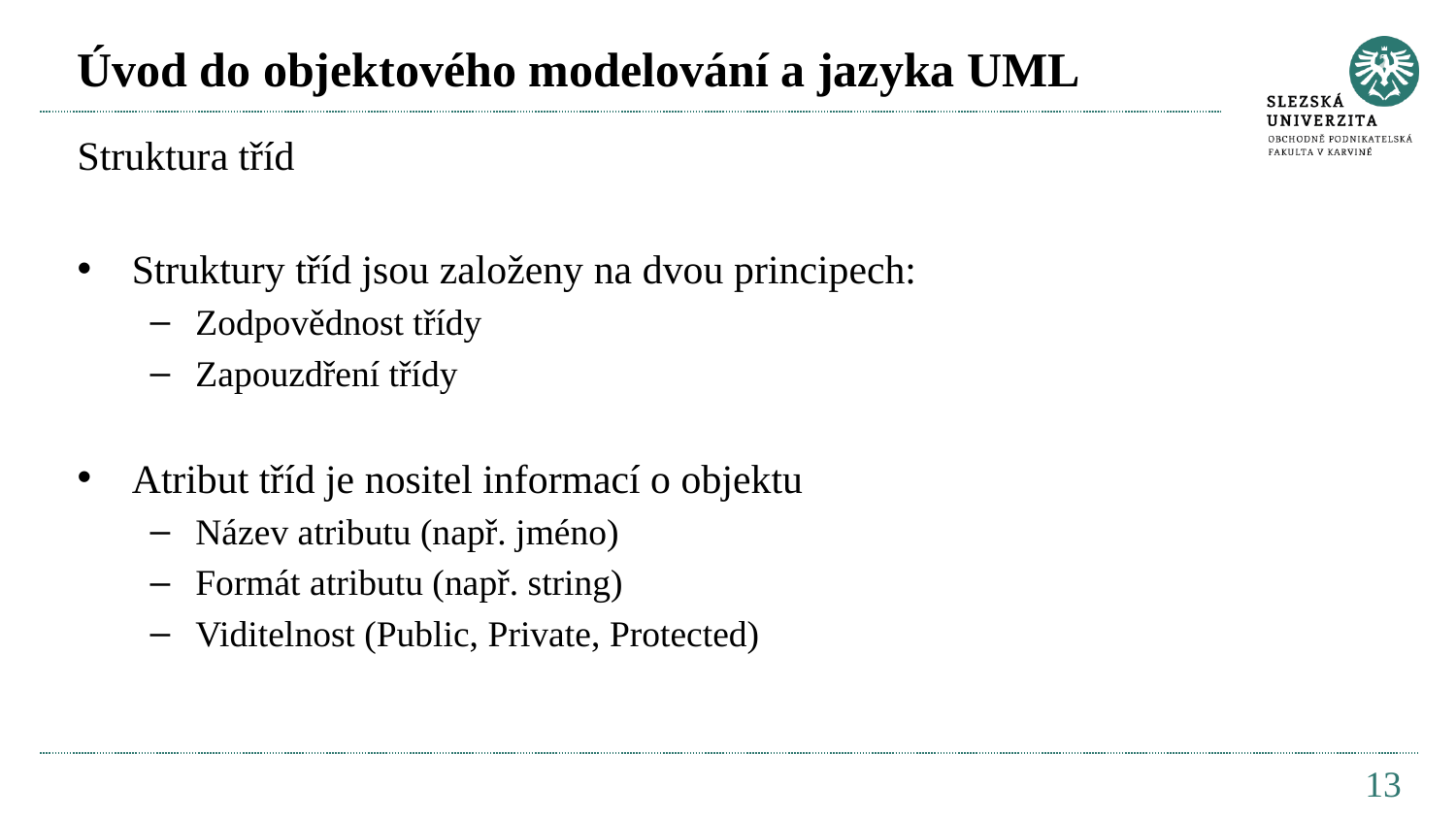

# Úvod do objektového modelování a jazyka UML
Struktura tříd

Struktury tříd jsou založeny na dvou principech:
Zodpovědnost třídy
Zapouzdření třídy

Atribut tříd je nositel informací o objektu
Název atributu (např. jméno)
Formát atributu (např. string)
Viditelnost (Public, Private, Protected)

13